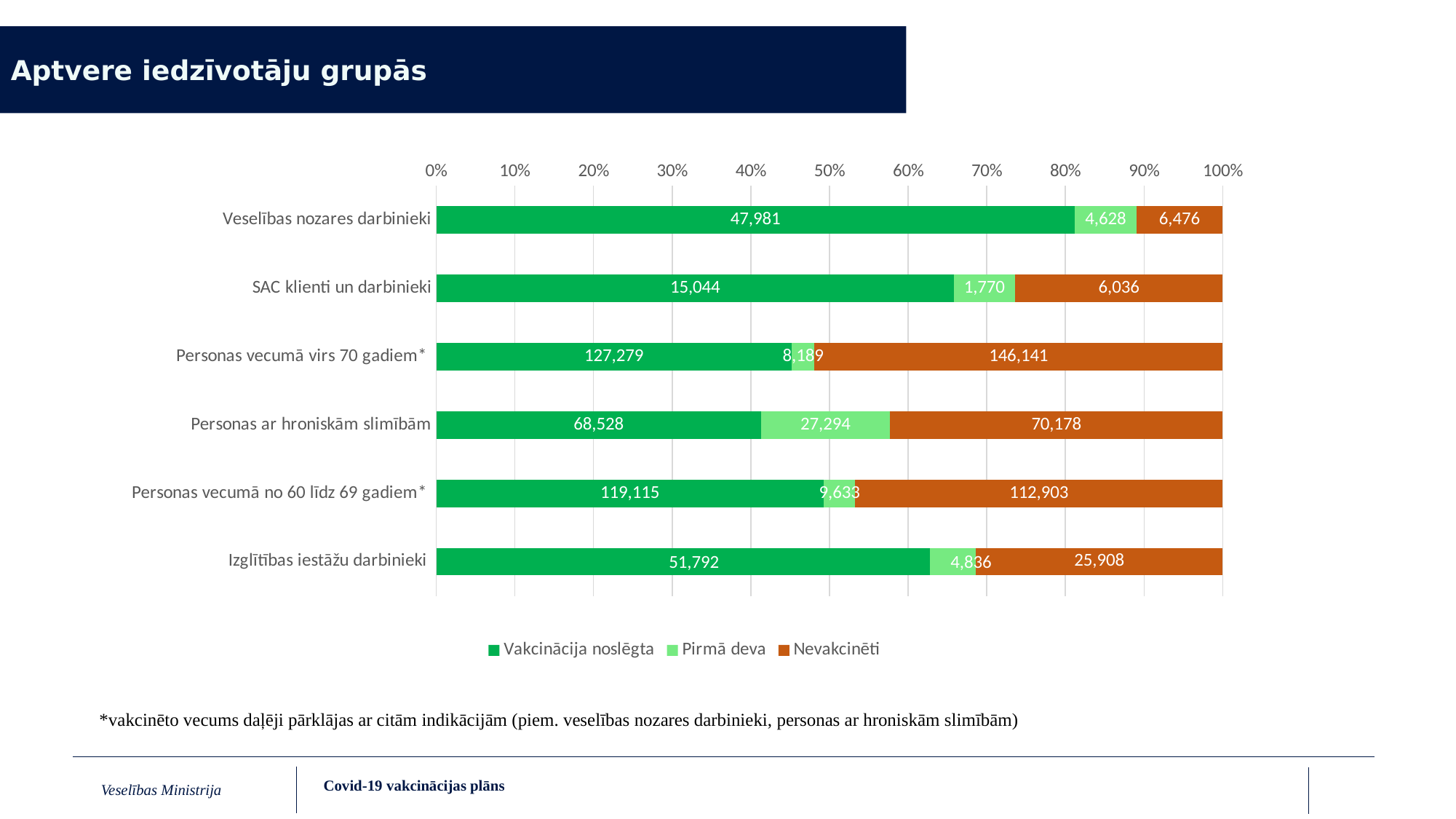

Aptvere iedzīvotāju grupās

[unsupported chart]

*vakcinēto vecums daļēji pārklājas ar citām indikācijām (piem. veselības nozares darbinieki, personas ar hroniskām slimībām)
Covid-19 vakcinācijas plāns
Veselības Ministrija